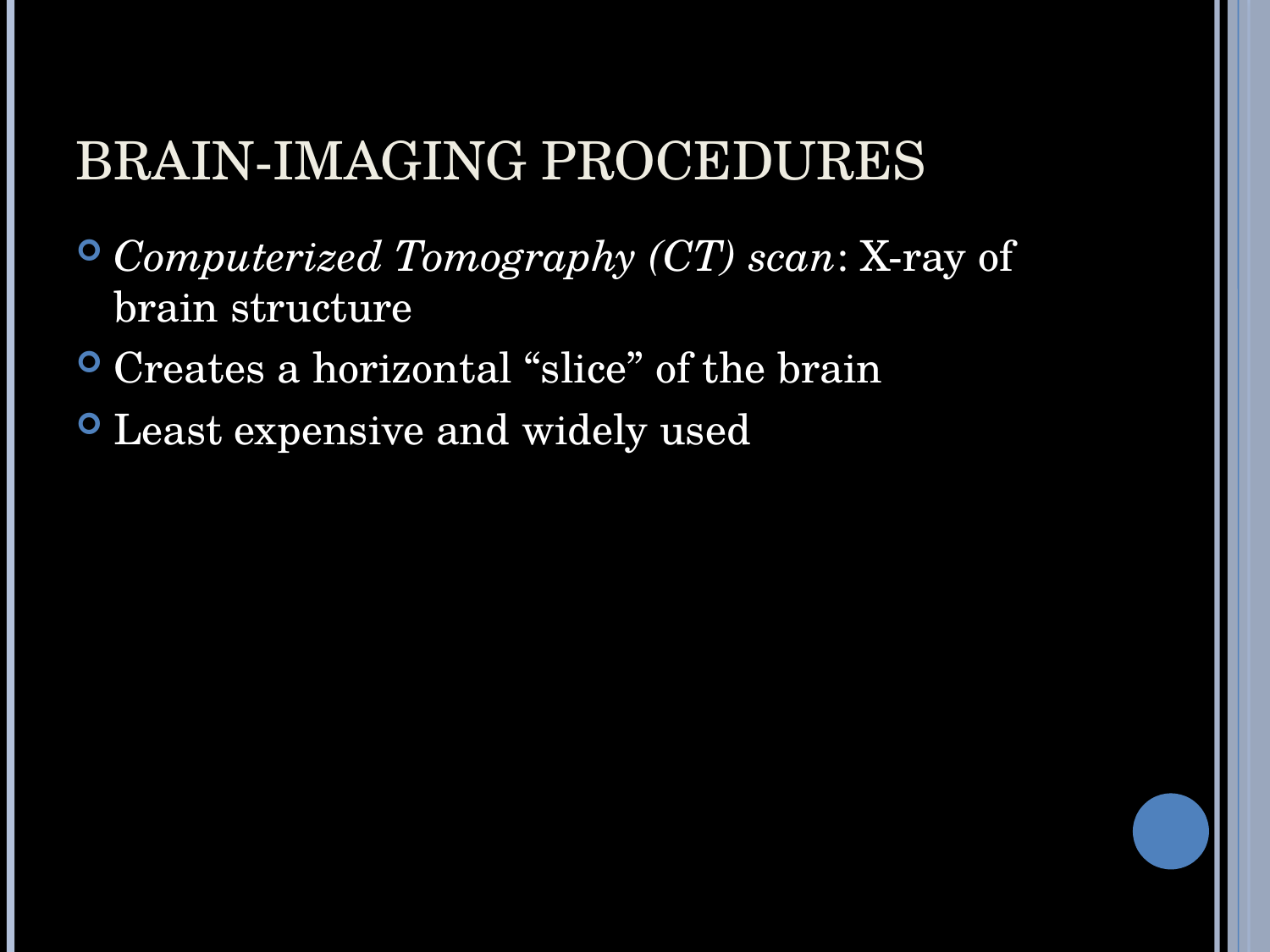

# BRAIN-IMAGING PROCEDURES
Computerized Tomography (CT) scan: X-ray of brain structure
Creates a horizontal “slice” of the brain
Least expensive and widely used